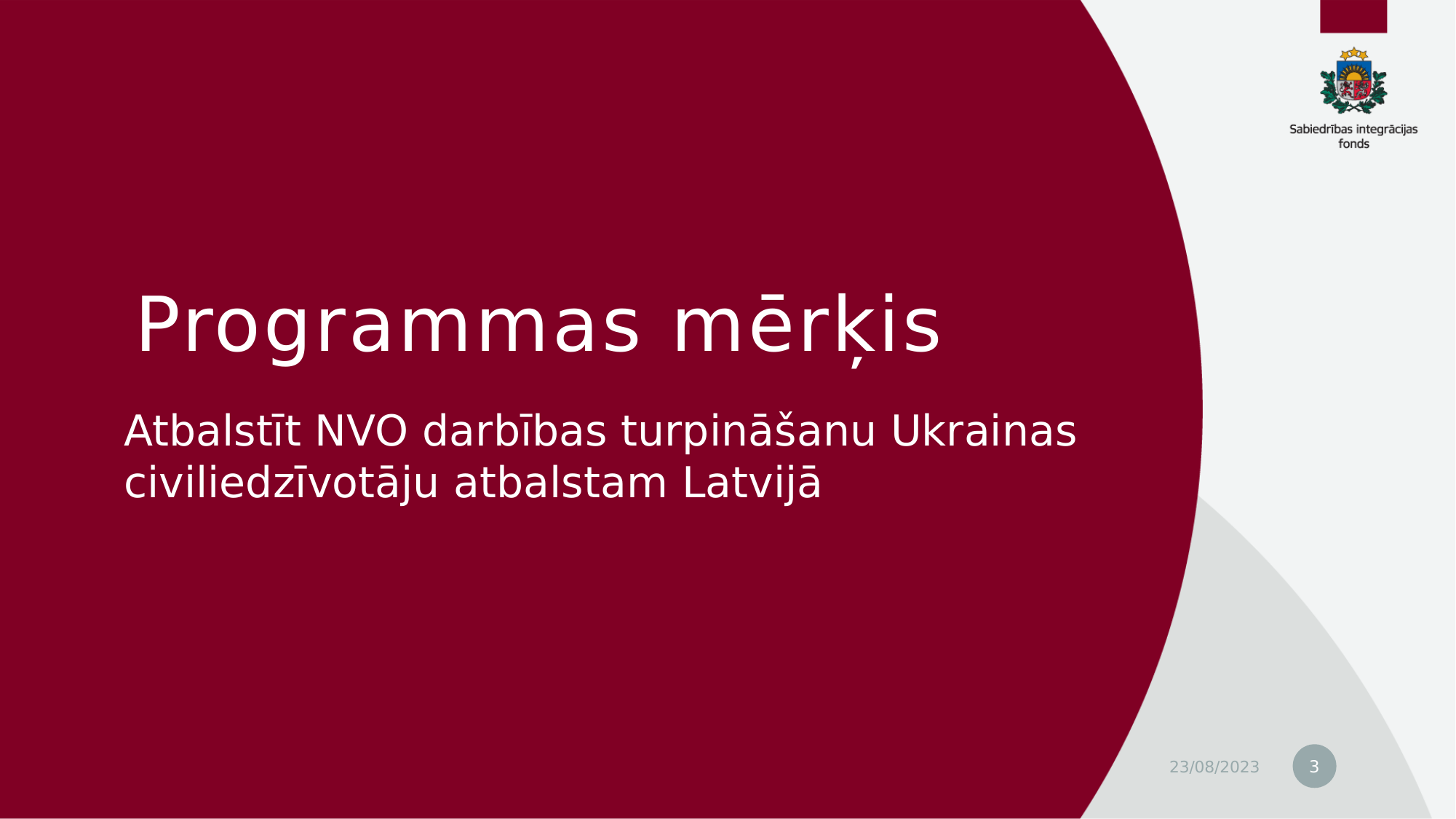

# Programmas mērķis
Atbalstīt NVO darbības turpināšanu Ukrainas civiliedzīvotāju atbalstam Latvijā
3
23/08/2023